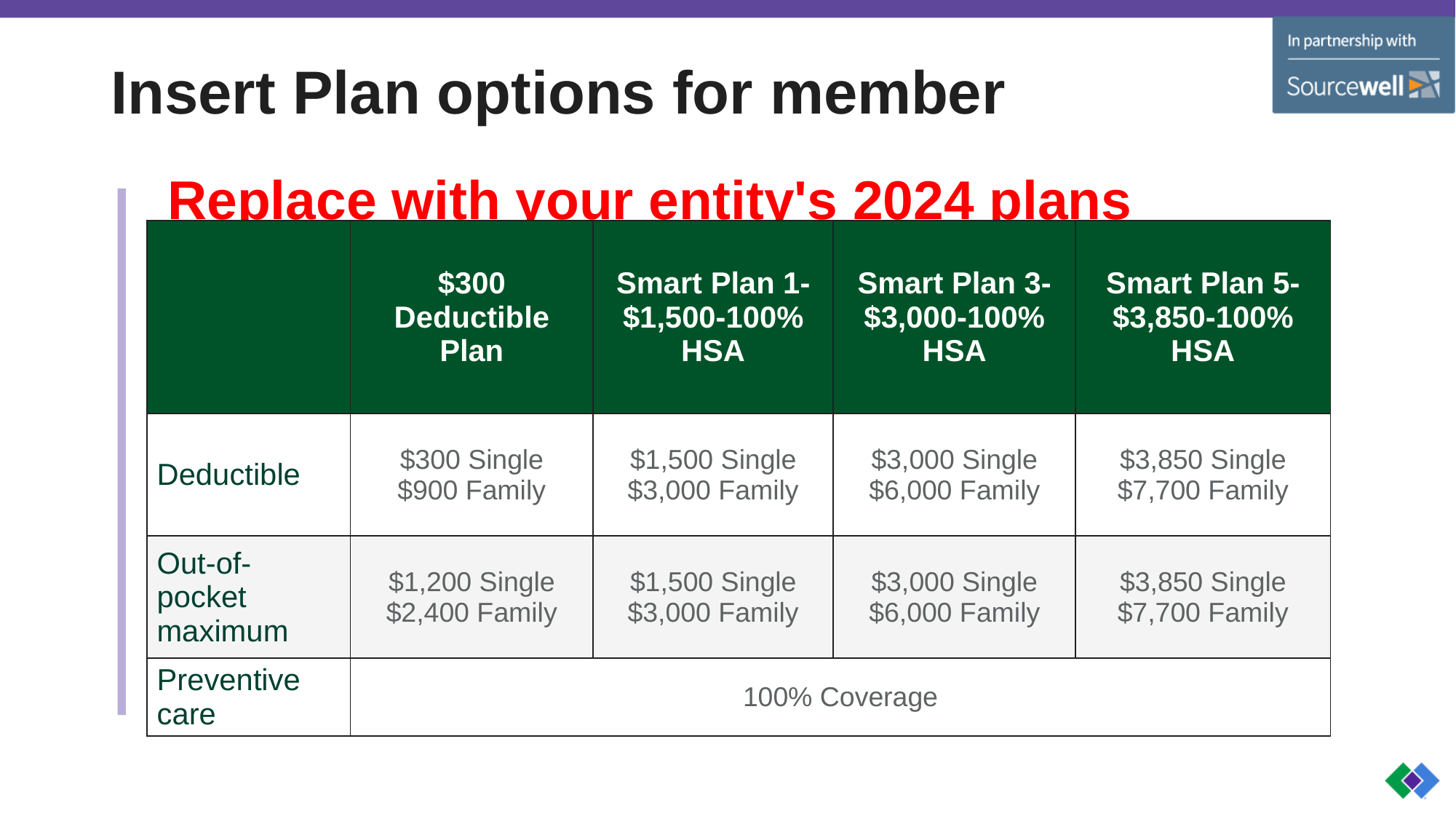

# Insert Plan options for member
Replace with your entity's 2024 plans
|  | $300 Deductible Plan | Smart Plan 1- $1,500-100% HSA | Smart Plan 3- $3,000-100% HSA | Smart Plan 5- $3,850-100% HSA |
| --- | --- | --- | --- | --- |
| Deductible | $300 Single $900 Family | $1,500 Single $3,000 Family | $3,000 Single $6,000 Family | $3,850 Single $7,700 Family |
| Out-of-pocket maximum | $1,200 Single $2,400 Family | $1,500 Single $3,000 Family | $3,000 Single $6,000 Family | $3,850 Single $7,700 Family |
| Preventive care | 100% Coverage |  |  |  |